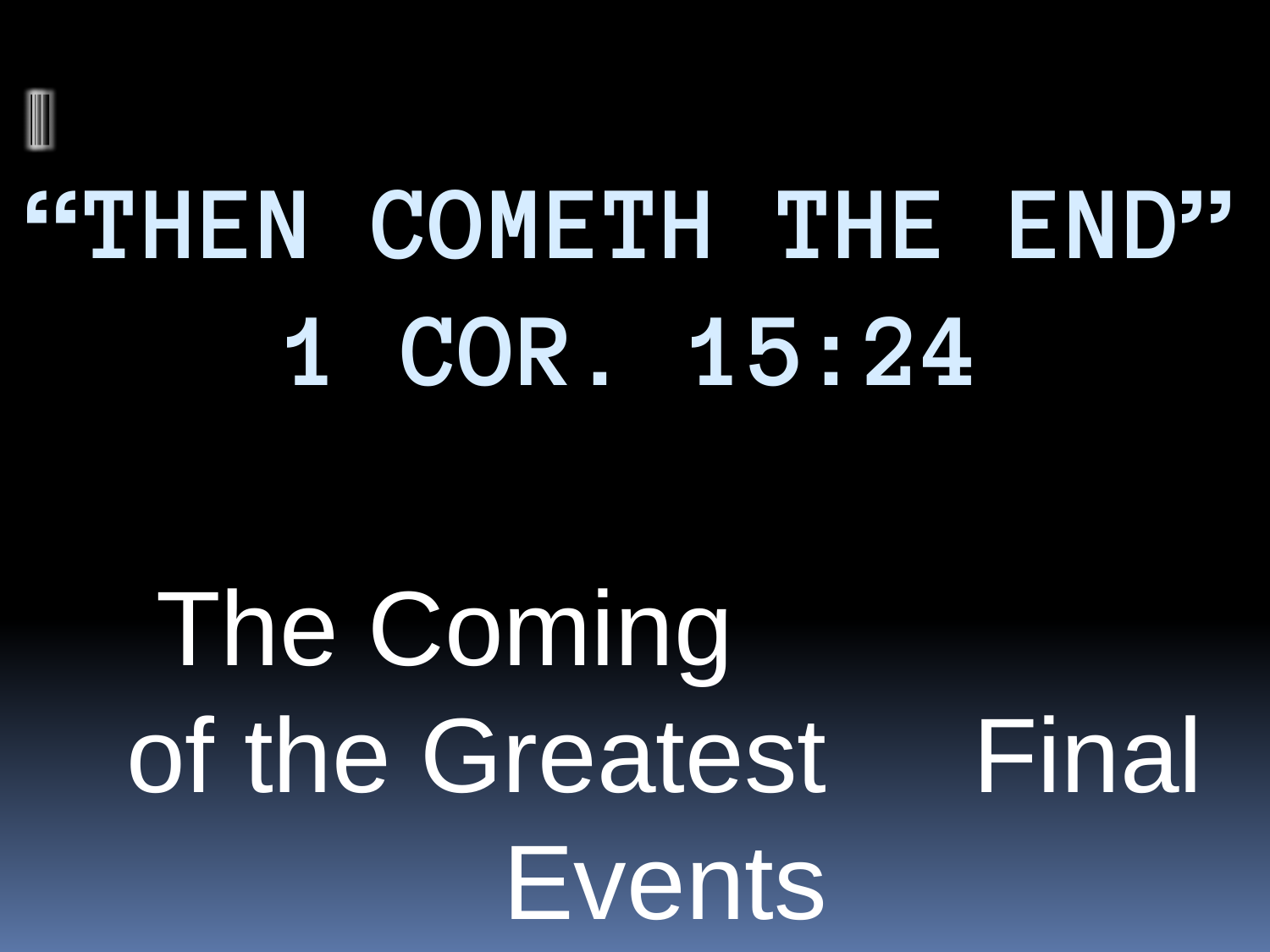

# “Then cometh the end” 1 Cor. 15:24

The Coming                of the Greatest     Final Events